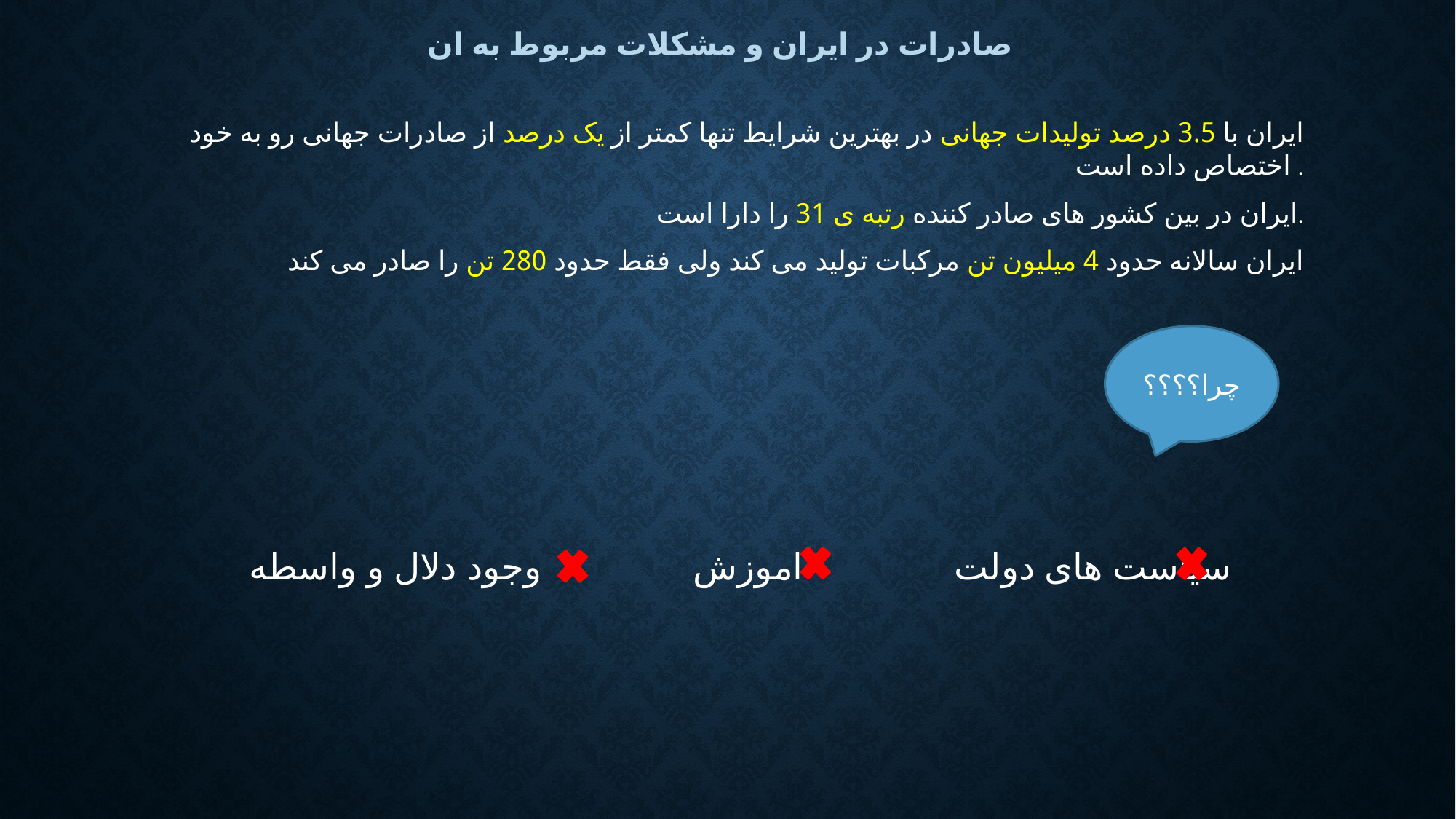

# صادرات در ایران و مشکلات مربوط به ان
ایران با 3.5 درصد تولیدات جهانی در بهترین شرایط تنها کمتر از یک درصد از صادرات جهانی رو به خود اختصاص داده است .
ایران در بین کشور های صادر کننده رتبه ی 31 را دارا است.
ایران سالانه حدود 4 میلیون تن مرکبات تولید می کند ولی فقط حدود 280 تن را صادر می کند
چرا؟؟؟؟
سیاست های دولت                اموزش                وجود دلال و واسطه